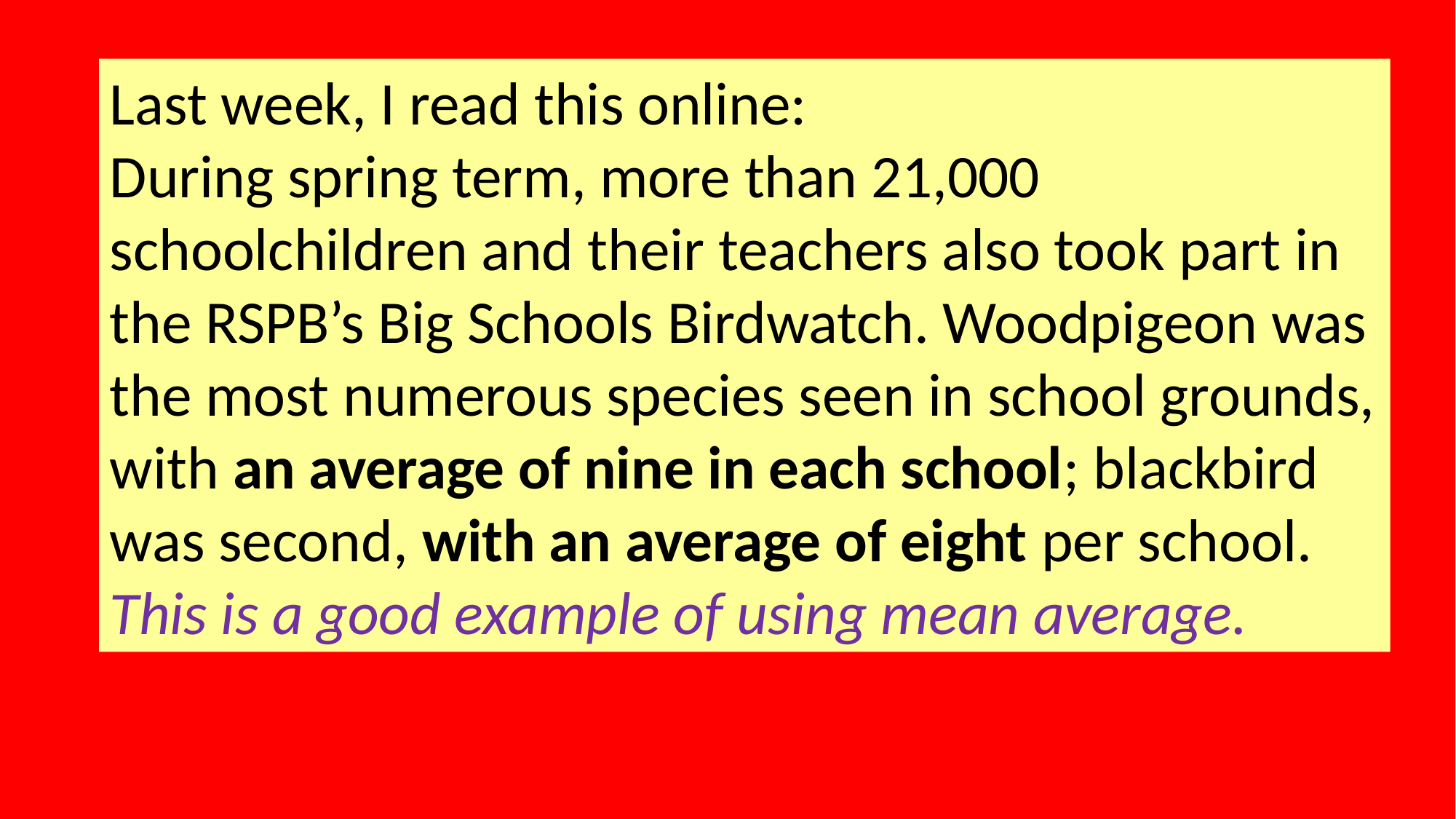

Last week, I read this online:
During spring term, more than 21,000 schoolchildren and their teachers also took part in the RSPB’s Big Schools Birdwatch. Woodpigeon was the most numerous species seen in school grounds, with an average of nine in each school; blackbird was second, with an average of eight per school.
This is a good example of using mean average.